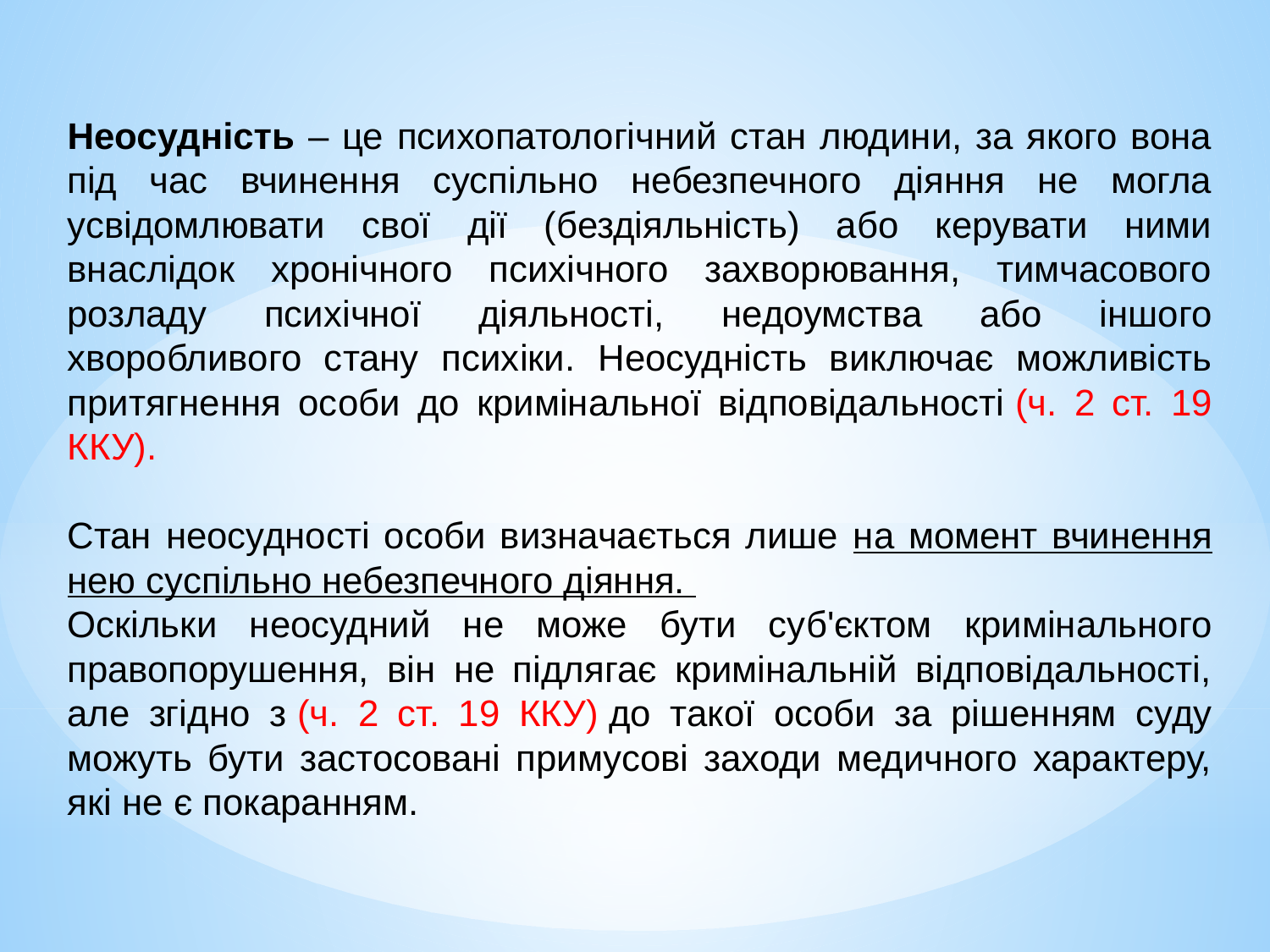

Неосудність – це психопатологічний стан людини, за якого вона під час вчинення суспільно небезпечного діяння не могла усвідомлювати свої дії (бездіяльність) або керувати ними внаслідок хронічного психічного захворювання, тимчасового розладу психічної діяльності, недоумства або іншого хворобливого стану психіки. Неосудність виключає можливість притягнення особи до кримінальної відповідальності (ч. 2 ст. 19 ККУ).

Стан неосудності особи визначається лише на момент вчинення нею суспільно небезпечного діяння.
Оскільки неосудний не може бути суб'єктом кримінального правопорушення, він не підлягає кримінальній відповідальності, але згідно з (ч. 2 ст. 19 ККУ) до такої особи за рішенням суду можуть бути застосовані примусові заходи медичного характеру, які не є покаранням.